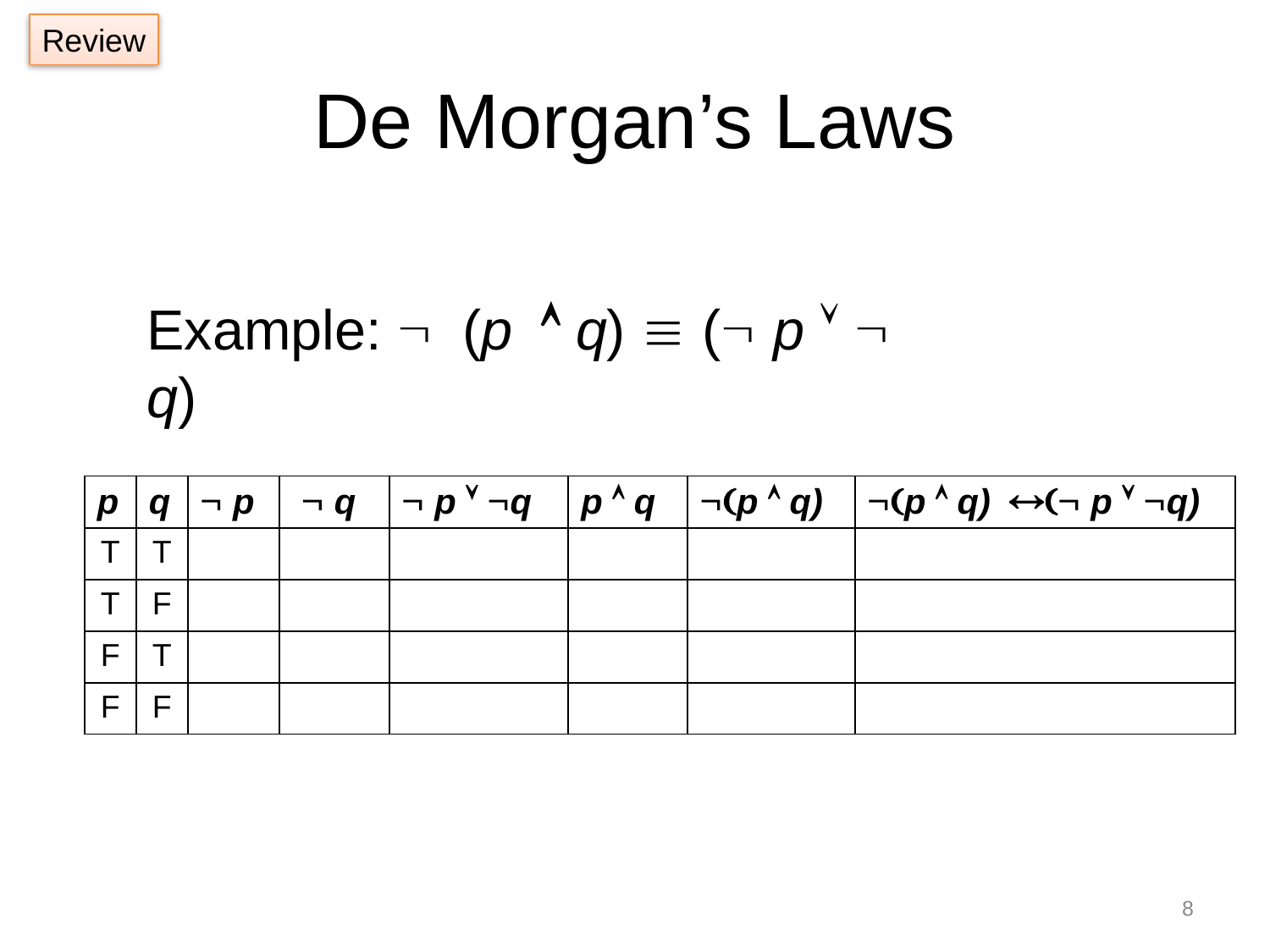

Review
# De Morgan’s Laws
Example: ¬ (p ∧ q) ≡ (¬ p ∨ ¬ q)
| p | q | ¬ p | ¬ q | ¬ p ∨ ¬q | p ∧ q | ¬(p ∧ q) | ¬(p ∧ q) ↔(¬ p ∨ ¬q) |
| --- | --- | --- | --- | --- | --- | --- | --- |
| T | T |  |  |  |  |  |  |
| T | F |  |  |  |  |  |  |
| F | T |  |  |  |  |  |  |
| F | F |  |  |  |  |  |  |
8